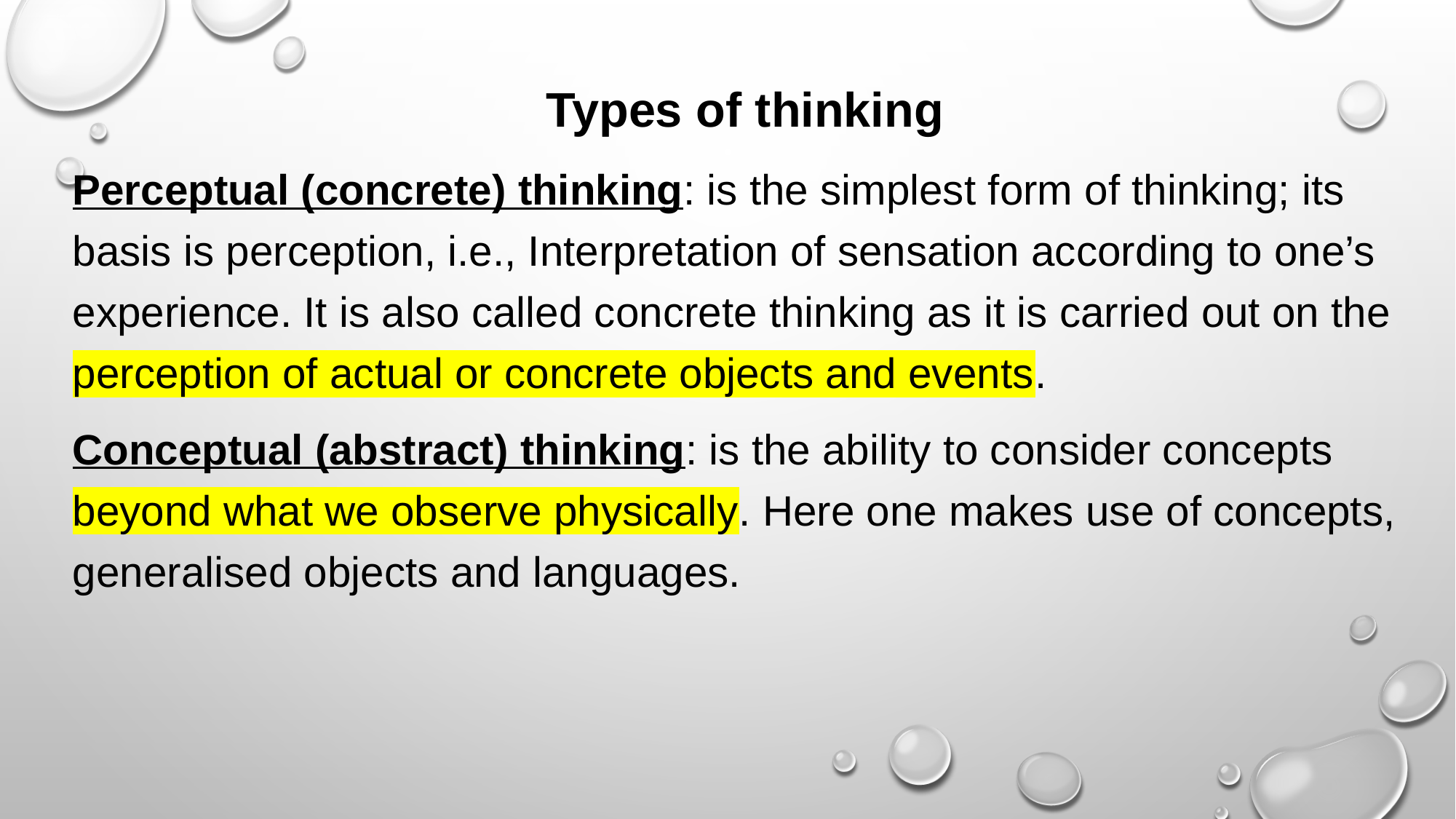

Types of thinking
Perceptual (concrete) thinking: is the simplest form of thinking; its basis is perception, i.e., Interpretation of sensation according to one’s experience. It is also called concrete thinking as it is carried out on the perception of actual or concrete objects and events.
Conceptual (abstract) thinking: is the ability to consider concepts beyond what we observe physically. Here one makes use of concepts, generalised objects and languages.